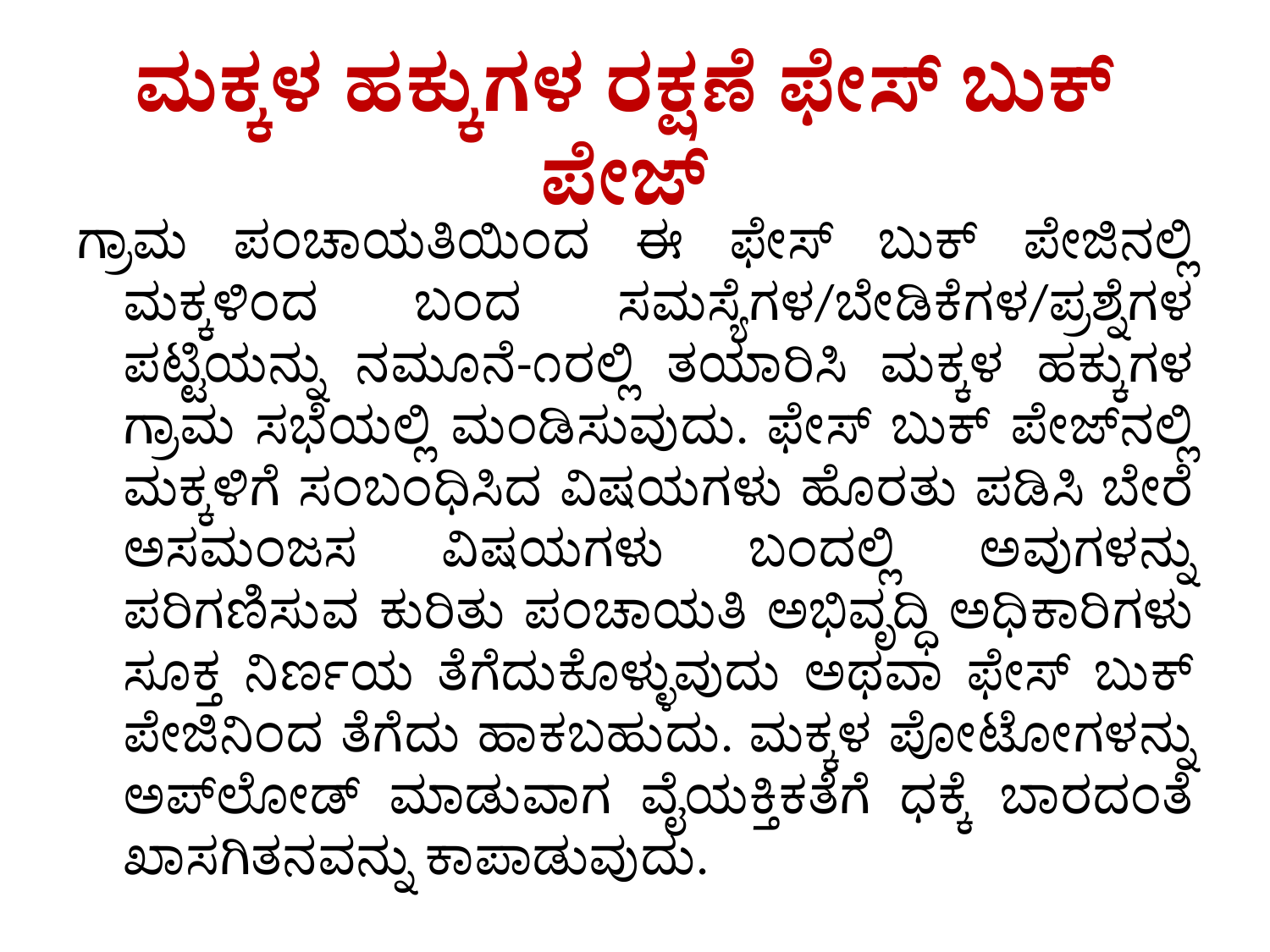

# ಮಕ್ಕಳ ಹಕ್ಕುಗಳ ರಕ್ಷಣೆ ಫೇಸ್ ಬುಕ್ ಪೇಜ್
ಗ್ರಾಮ ಪಂಚಾಯತಿಯಿಂದ ಈ ಫೇಸ್ ಬುಕ್ ಪೇಜಿನಲ್ಲಿ ಮಕ್ಕಳಿಂದ ಬಂದ ಸಮಸ್ಯೆಗಳ/ಬೇಡಿಕೆಗಳ/ಪ್ರಶ್ನೆಗಳ ಪಟ್ಟಿಯನ್ನು ನಮೂನೆ-೧ರಲ್ಲಿ ತಯಾರಿಸಿ ಮಕ್ಕಳ ಹಕ್ಕುಗಳ ಗ್ರಾಮ ಸಭೆಯಲ್ಲಿ ಮಂಡಿಸುವುದು. ಫೇಸ್ ಬುಕ್ ಪೇಜ್‌ನಲ್ಲಿ ಮಕ್ಕಳಿಗೆ ಸಂಬಂಧಿಸಿದ ವಿಷಯಗಳು ಹೊರತು ಪಡಿಸಿ ಬೇರೆ ಅಸಮಂಜಸ ವಿಷಯಗಳು ಬಂದಲ್ಲಿ ಅವುಗಳನ್ನು ಪರಿಗಣಿಸುವ ಕುರಿತು ಪಂಚಾಯತಿ ಅಭಿವೃದ್ಧಿ ಅಧಿಕಾರಿಗಳು ಸೂಕ್ತ ನಿರ್ಣಯ ತೆಗೆದುಕೊಳ್ಳುವುದು ಅಥವಾ ಫೇಸ್ ಬುಕ್ ಪೇಜಿನಿಂದ ತೆಗೆದು ಹಾಕಬಹುದು. ಮಕ್ಕಳ ಪೋಟೋಗಳನ್ನು ಅಪ್‌ಲೋಡ್ ಮಾಡುವಾಗ ವೈಯಕ್ತಿಕತೆಗೆ ಧಕ್ಕೆ ಬಾರದಂತೆ ಖಾಸಗಿತನವನ್ನು ಕಾಪಾಡುವುದು.